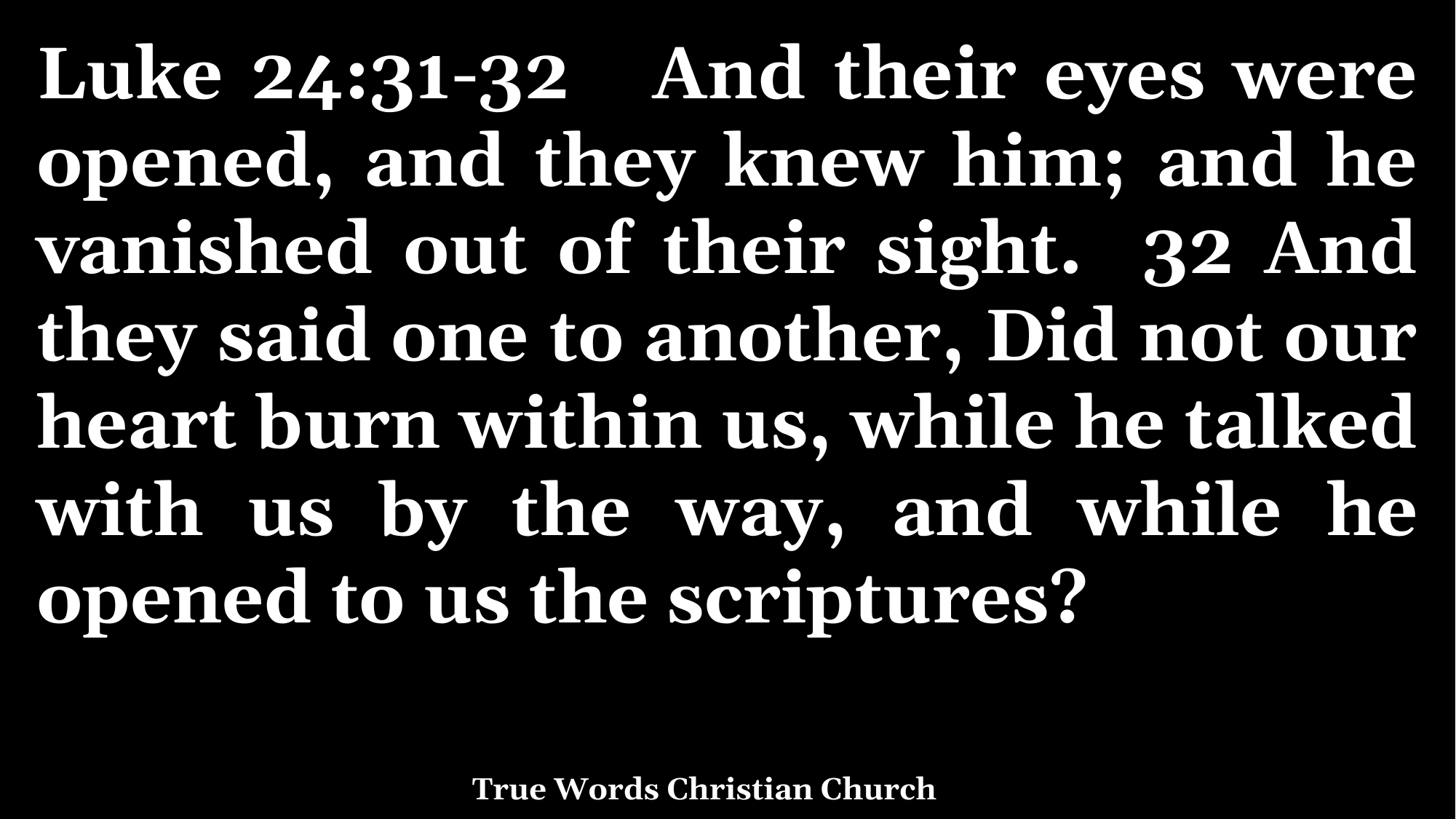

Luke 24:31-32   And their eyes were opened, and they knew him; and he vanished out of their sight.  32 And they said one to another, Did not our heart burn within us, while he talked with us by the way, and while he opened to us the scriptures?
True Words Christian Church